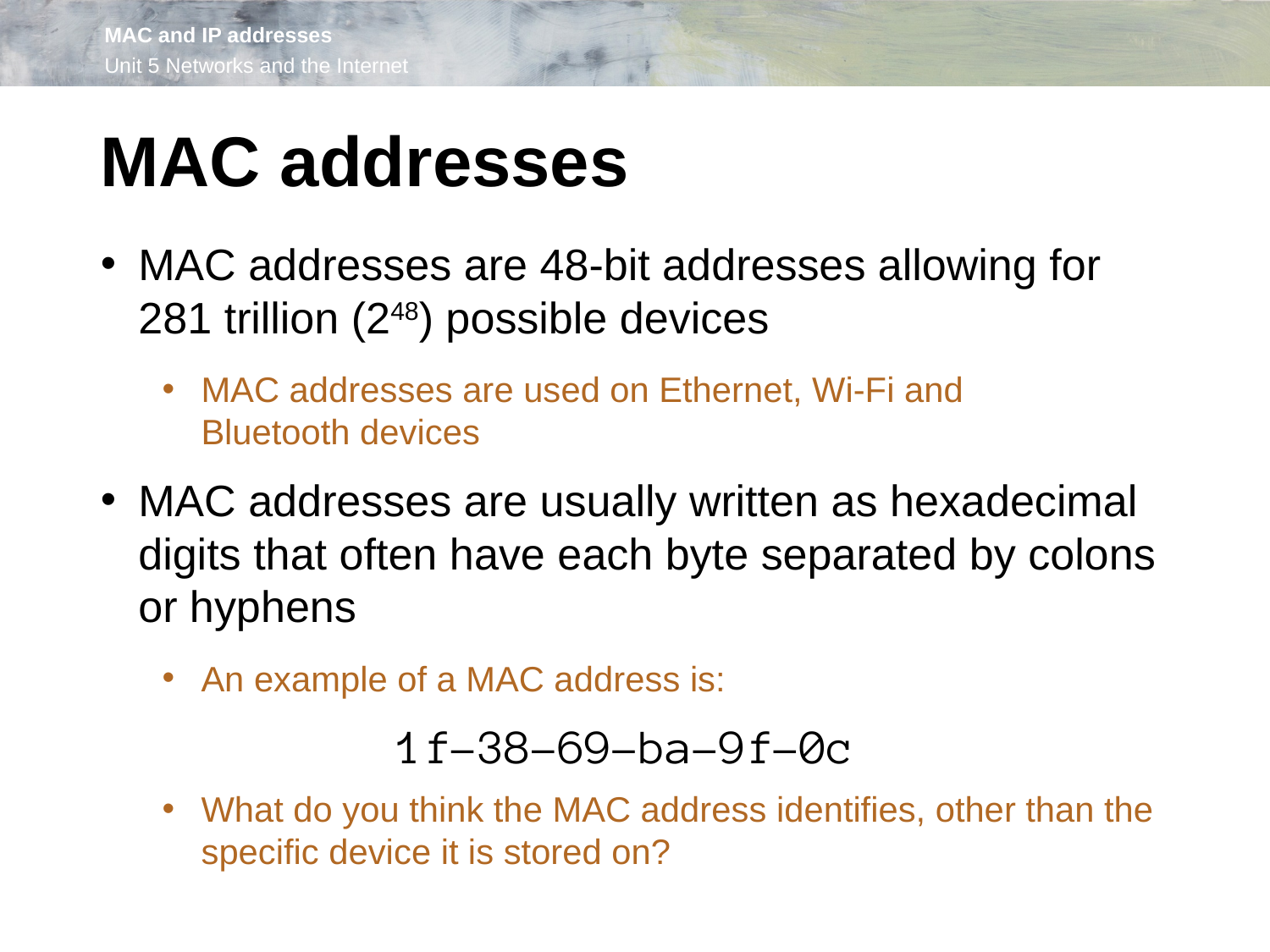

MAC addresses
MAC addresses are 48-bit addresses allowing for 281 trillion (248) possible devices
MAC addresses are used on Ethernet, Wi-Fi and
Bluetooth devices
MAC addresses are usually written as hexadecimal digits that often have each byte separated by colons or hyphens
An example of a MAC address is:

What do you think the MAC address identifies, other than the specific device it is stored on?

1f-38-69-ba-9f-0c